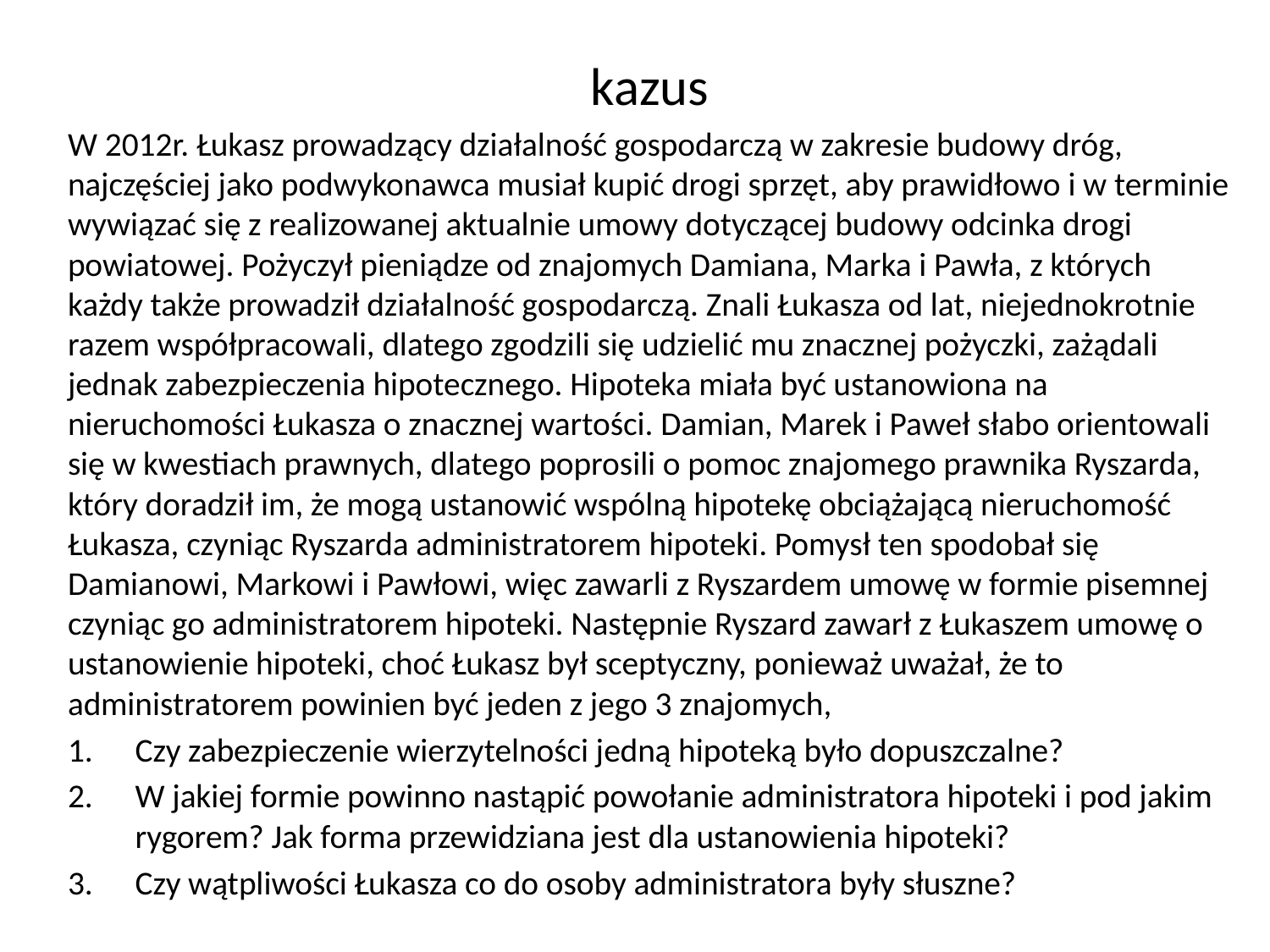

kazus
W 2012r. Łukasz prowadzący działalność gospodarczą w zakresie budowy dróg, najczęściej jako podwykonawca musiał kupić drogi sprzęt, aby prawidłowo i w terminie wywiązać się z realizowanej aktualnie umowy dotyczącej budowy odcinka drogi powiatowej. Pożyczył pieniądze od znajomych Damiana, Marka i Pawła, z których każdy także prowadził działalność gospodarczą. Znali Łukasza od lat, niejednokrotnie razem współpracowali, dlatego zgodzili się udzielić mu znacznej pożyczki, zażądali jednak zabezpieczenia hipotecznego. Hipoteka miała być ustanowiona na nieruchomości Łukasza o znacznej wartości. Damian, Marek i Paweł słabo orientowali się w kwestiach prawnych, dlatego poprosili o pomoc znajomego prawnika Ryszarda, który doradził im, że mogą ustanowić wspólną hipotekę obciążającą nieruchomość Łukasza, czyniąc Ryszarda administratorem hipoteki. Pomysł ten spodobał się Damianowi, Markowi i Pawłowi, więc zawarli z Ryszardem umowę w formie pisemnej czyniąc go administratorem hipoteki. Następnie Ryszard zawarł z Łukaszem umowę o ustanowienie hipoteki, choć Łukasz był sceptyczny, ponieważ uważał, że to administratorem powinien być jeden z jego 3 znajomych,
Czy zabezpieczenie wierzytelności jedną hipoteką było dopuszczalne?
W jakiej formie powinno nastąpić powołanie administratora hipoteki i pod jakim rygorem? Jak forma przewidziana jest dla ustanowienia hipoteki?
Czy wątpliwości Łukasza co do osoby administratora były słuszne?